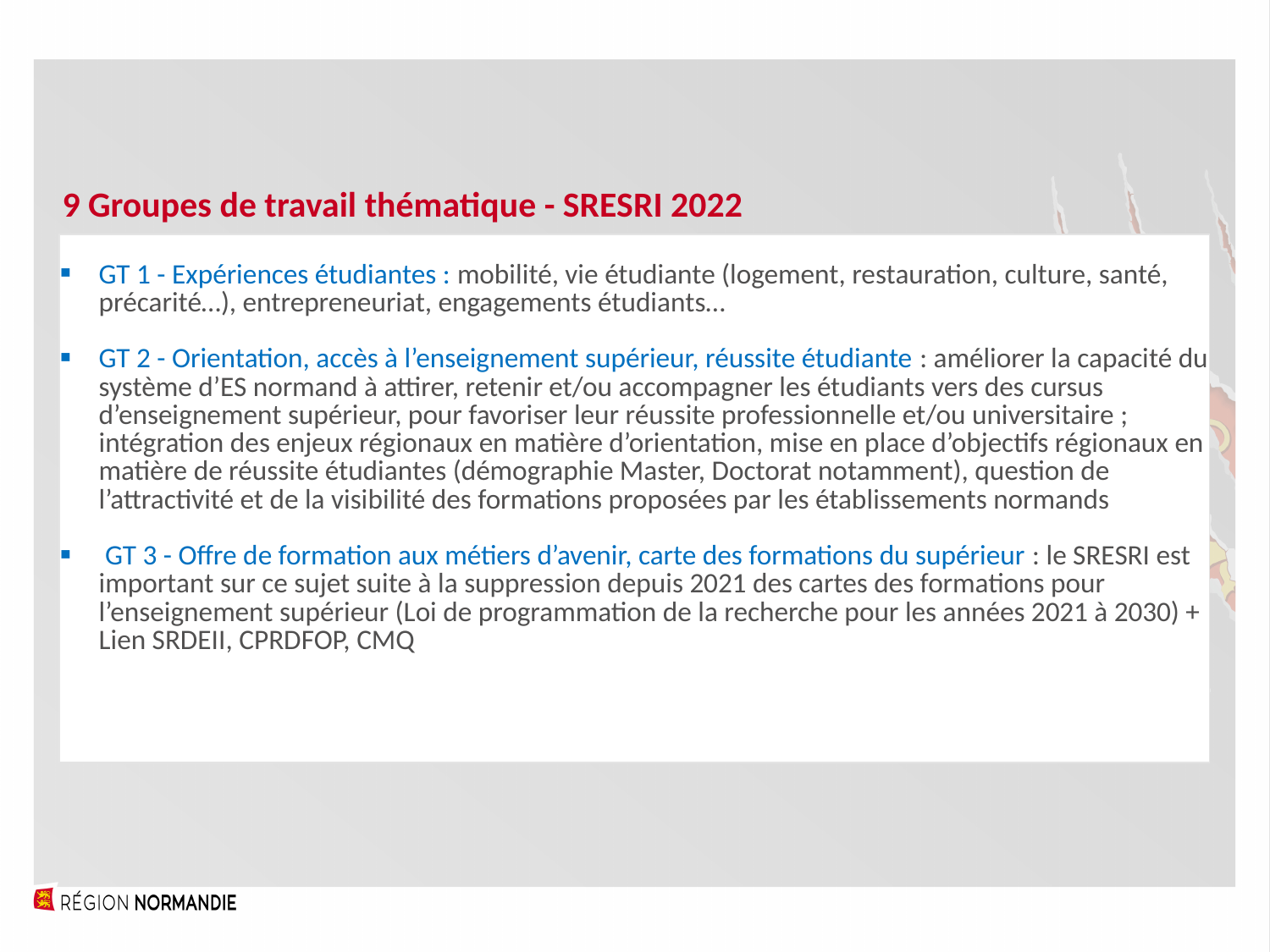

9 Groupes de travail thématique - SRESRI 2022
| GT 1 - Expériences étudiantes : mobilité, vie étudiante (logement, restauration, culture, santé, précarité…), entrepreneuriat, engagements étudiants… GT 2 - Orientation, accès à l’enseignement supérieur, réussite étudiante : améliorer la capacité du système d’ES normand à attirer, retenir et/ou accompagner les étudiants vers des cursus d’enseignement supérieur, pour favoriser leur réussite professionnelle et/ou universitaire ; intégration des enjeux régionaux en matière d’orientation, mise en place d’objectifs régionaux en matière de réussite étudiantes (démographie Master, Doctorat notamment), question de l’attractivité et de la visibilité des formations proposées par les établissements normands  GT 3 - Offre de formation aux métiers d’avenir, carte des formations du supérieur : le SRESRI est important sur ce sujet suite à la suppression depuis 2021 des cartes des formations pour l’enseignement supérieur (Loi de programmation de la recherche pour les années 2021 à 2030) + Lien SRDEII, CPRDFOP, CMQ |
| --- |